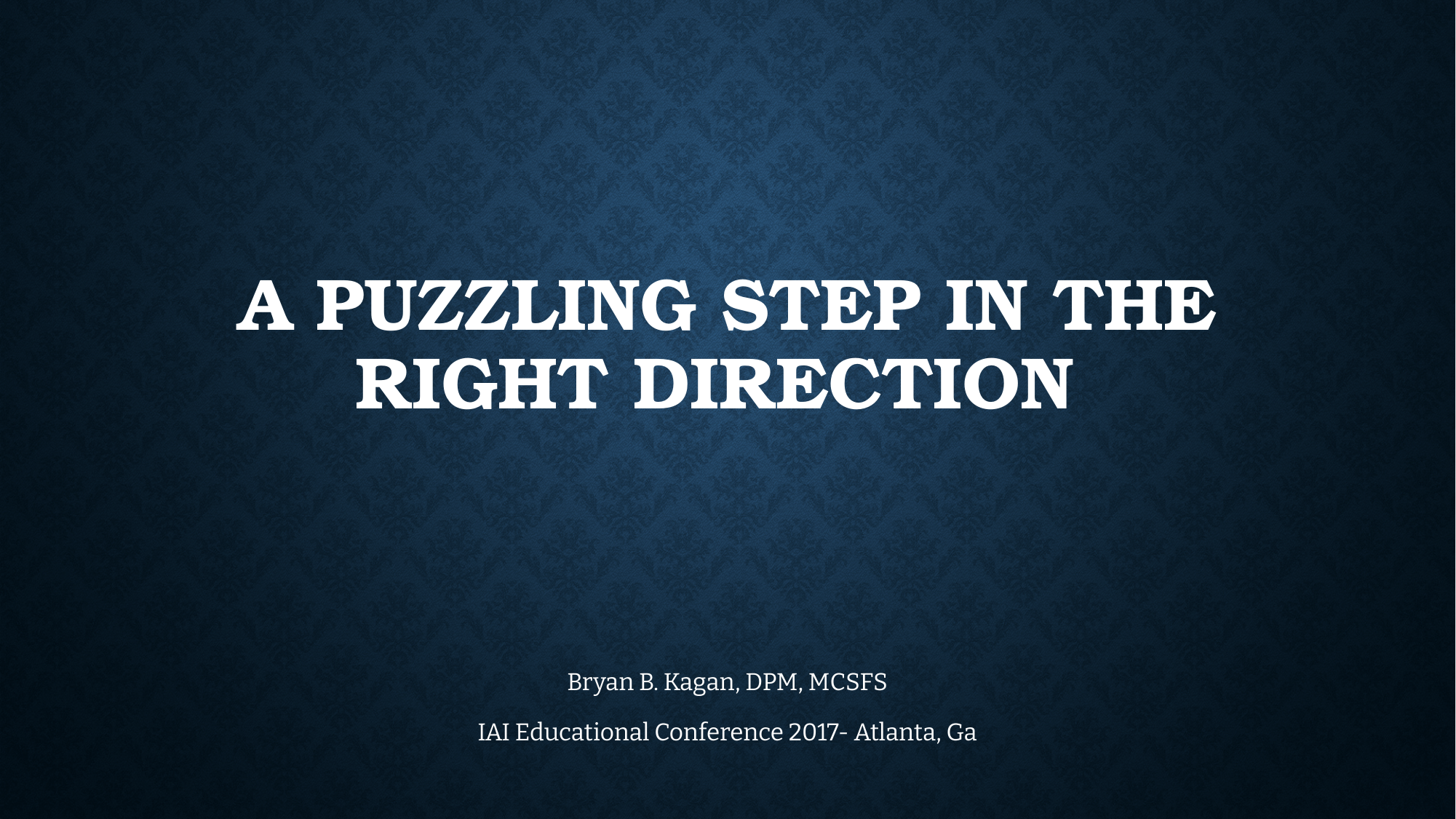

# A puzzling Step in The Right Direction
Bryan B. Kagan, DPM, MCSFS
IAI Educational Conference 2017- Atlanta, Ga